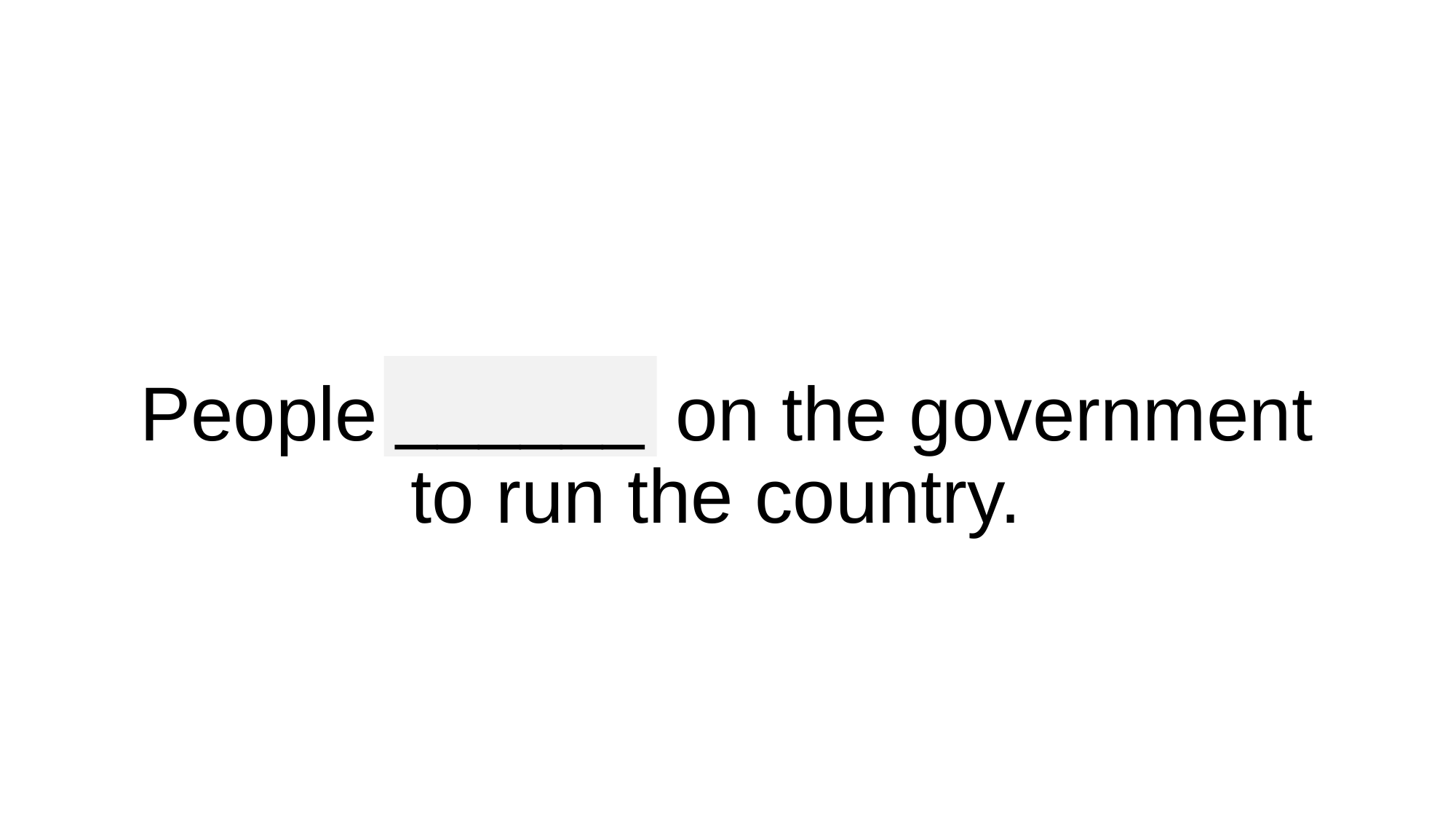

______
# People depend on the government to run the country.